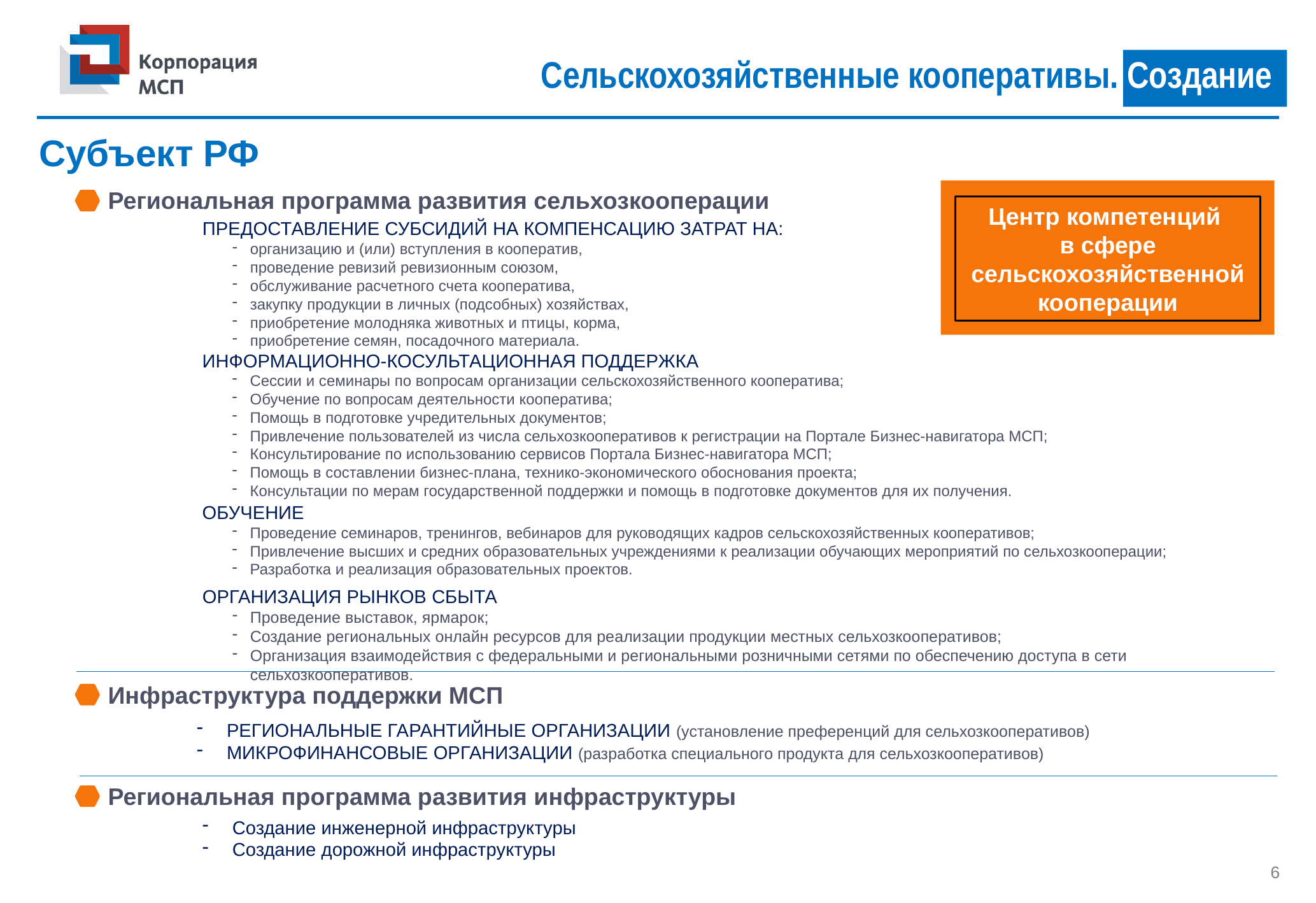

# Сельскохозяйственные кооперативы. Создание

Субъект РФ
Региональная программа развития сельхозкооперации

Центр компетенций
в сфере сельскохозяйственной кооперации
ПРЕДОСТАВЛЕНИЕ СУБСИДИЙ НА КОМПЕНСАЦИЮ ЗАТРАТ НА:
организацию и (или) вступления в кооператив,
проведение ревизий ревизионным союзом,
обслуживание расчетного счета кооператива,
закупку продукции в личных (подсобных) хозяйствах,
приобретение молодняка животных и птицы, корма,
приобретение семян, посадочного материала.
ИНФОРМАЦИОННО-КОСУЛЬТАЦИОННАЯ ПОДДЕРЖКА
Сессии и семинары по вопросам организации сельскохозяйственного кооператива;
Обучение по вопросам деятельности кооператива;
Помощь в подготовке учредительных документов;
Привлечение пользователей из числа сельхозкооперативов к регистрации на Портале Бизнес-навигатора МСП;
Консультирование по использованию сервисов Портала Бизнес-навигатора МСП;
Помощь в составлении бизнес-плана, технико-экономического обоснования проекта;
Консультации по мерам государственной поддержки и помощь в подготовке документов для их получения.
ОБУЧЕНИЕ
Проведение семинаров, тренингов, вебинаров для руководящих кадров сельскохозяйственных кооперативов;
Привлечение высших и средних образовательных учреждениями к реализации обучающих мероприятий по сельхозкооперации;
Разработка и реализация образовательных проектов.
ОРГАНИЗАЦИЯ РЫНКОВ СБЫТА
Проведение выставок, ярмарок;
Создание региональных онлайн ресурсов для реализации продукции местных сельхозкооперативов;
Организация взаимодействия с федеральными и региональными розничными сетями по обеспечению доступа в сети сельхозкооперативов.
Инфраструктура поддержки МСП

РЕГИОНАЛЬНЫЕ ГАРАНТИЙНЫЕ ОРГАНИЗАЦИИ (установление преференций для сельхозкооперативов)
МИКРОФИНАНСОВЫЕ ОРГАНИЗАЦИИ (разработка специального продукта для сельхозкооперативов)
Региональная программа развития инфраструктуры

Создание инженерной инфраструктуры
Создание дорожной инфраструктуры